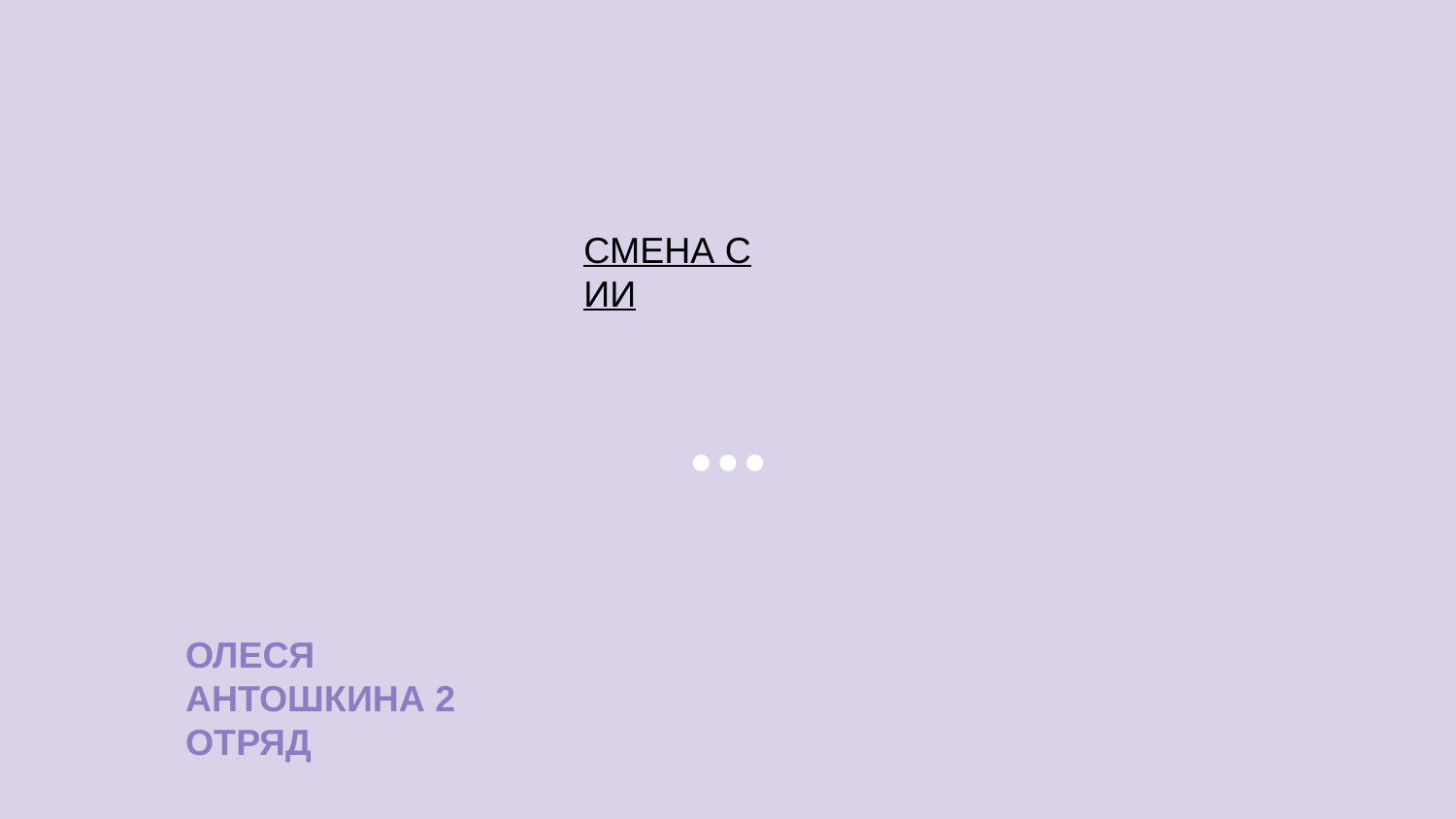

СМЕНА С ИИ

ОЛЕСЯ АНТОШКИНА 2 ОТРЯД